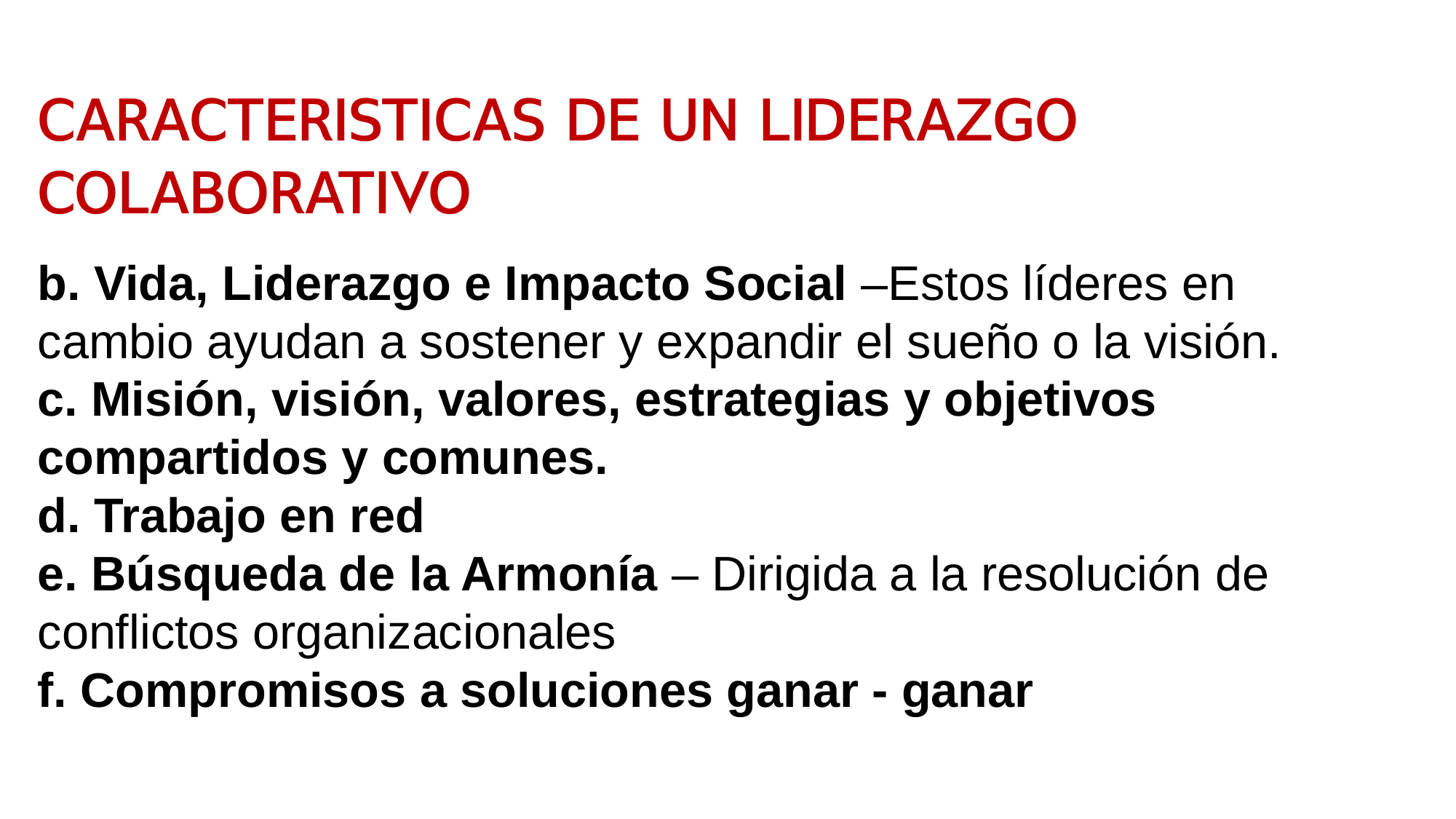

CARACTERISTICAS DE UN LIDERAZGO COLABORATIVO

b. Vida, Liderazgo e Impacto Social –Estos líderes en cambio ayudan a sostener y expandir el sueño o la visión.
c. Misión, visión, valores, estrategias y objetivos compartidos y comunes.
d. Trabajo en red
e. Búsqueda de la Armonía – Dirigida a la resolución de conflictos organizacionales
f. Compromisos a soluciones ganar - ganar